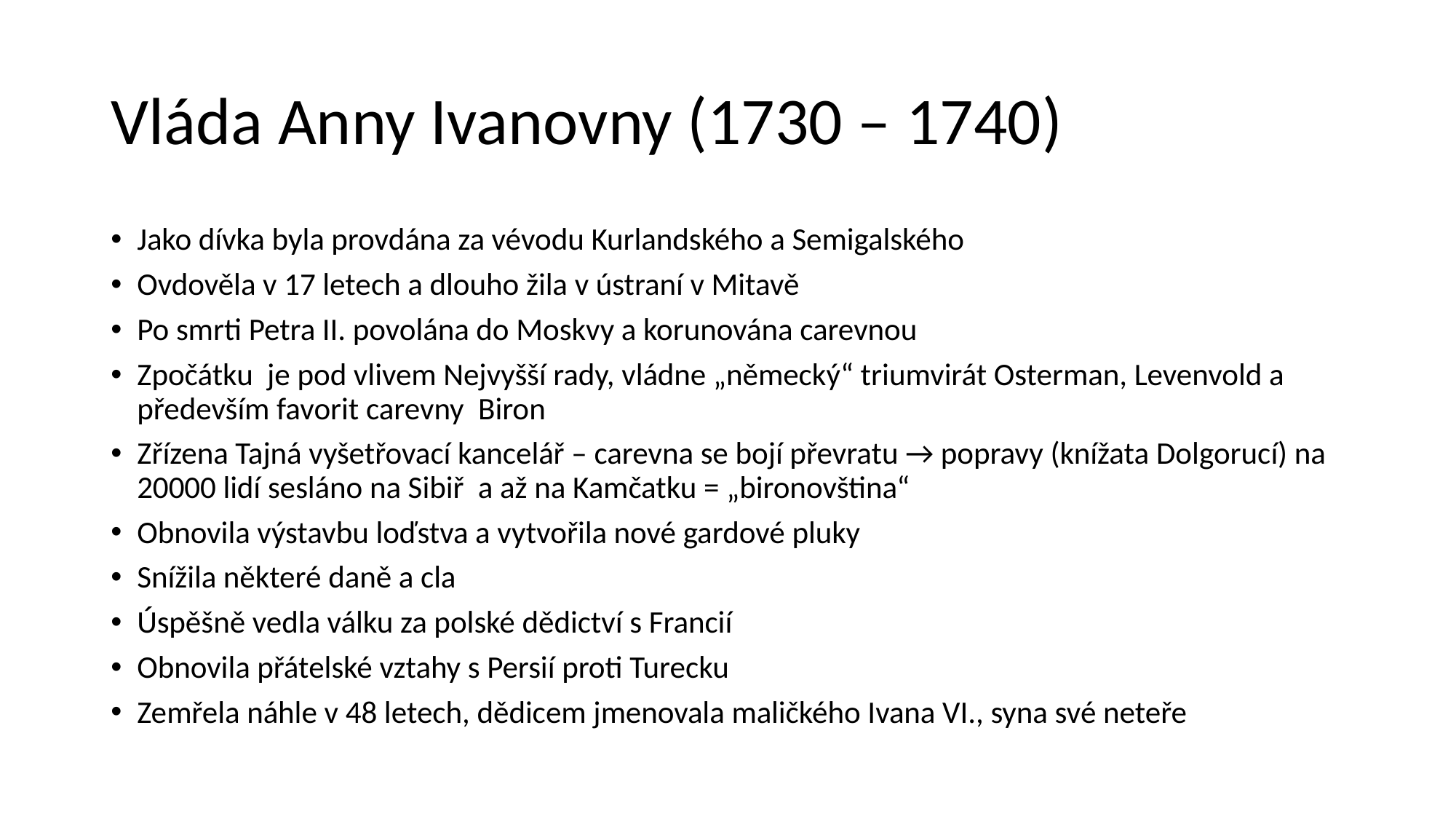

# Vláda Anny Ivanovny (1730 – 1740)
Jako dívka byla provdána za vévodu Kurlandského a Semigalského
Ovdověla v 17 letech a dlouho žila v ústraní v Mitavě
Po smrti Petra II. povolána do Moskvy a korunována carevnou
Zpočátku  je pod vlivem Nejvyšší rady, vládne „německý“ triumvirát Osterman, Levenvold a především favorit carevny  Biron
Zřízena Tajná vyšetřovací kancelář – carevna se bojí převratu → popravy (knížata Dolgorucí) na 20000 lidí sesláno na Sibiř  a až na Kamčatku = „bironovština“
Obnovila výstavbu loďstva a vytvořila nové gardové pluky
Snížila některé daně a cla
Úspěšně vedla válku za polské dědictví s Francií
Obnovila přátelské vztahy s Persií proti Turecku
Zemřela náhle v 48 letech, dědicem jmenovala maličkého Ivana VI., syna své neteře